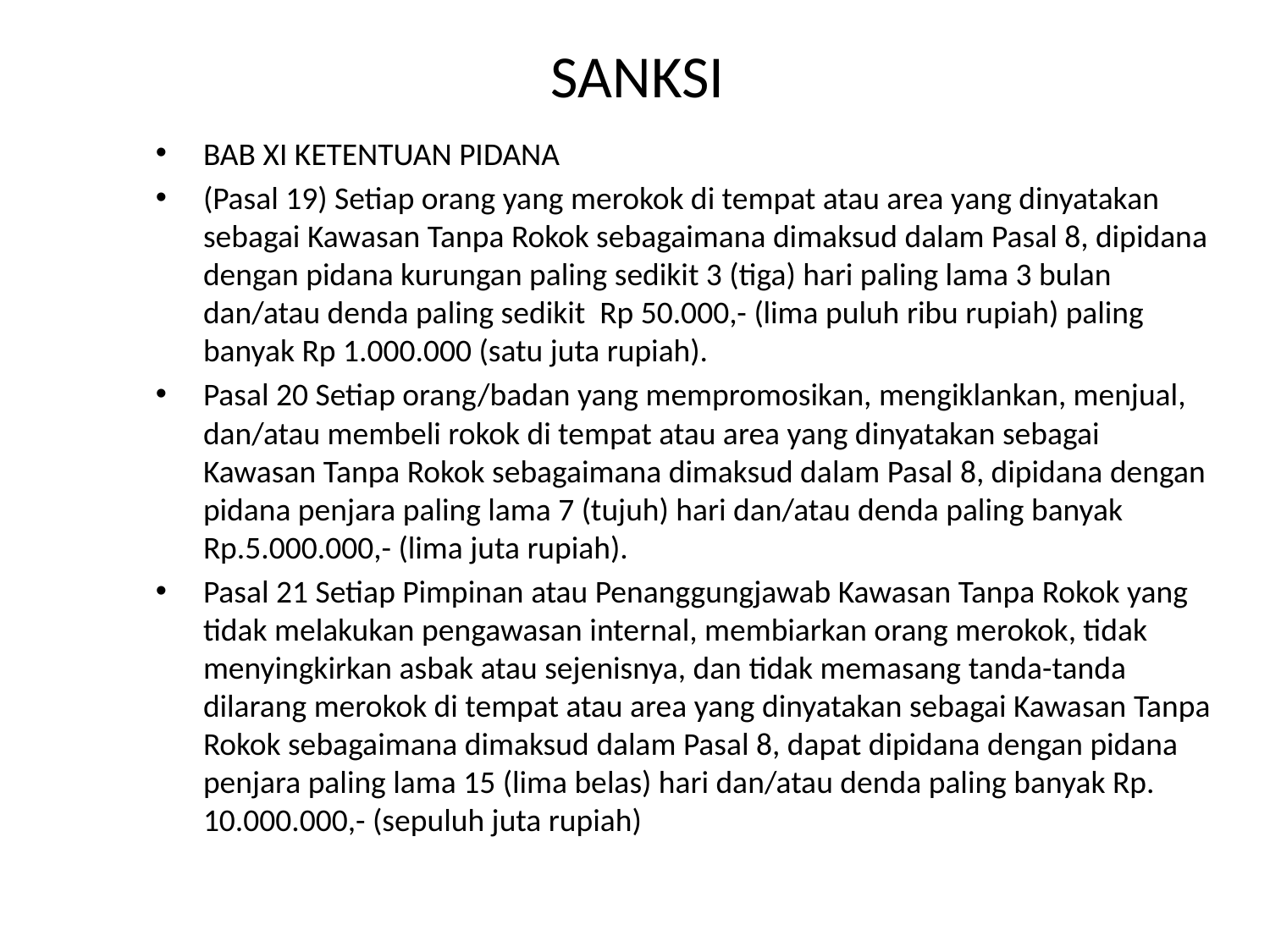

# SANKSI
BAB XI KETENTUAN PIDANA
(Pasal 19) Setiap orang yang merokok di tempat atau area yang dinyatakan sebagai Kawasan Tanpa Rokok sebagaimana dimaksud dalam Pasal 8, dipidana dengan pidana kurungan paling sedikit 3 (tiga) hari paling lama 3 bulan  dan/atau denda paling sedikit  Rp 50.000,- (lima puluh ribu rupiah) paling banyak Rp 1.000.000 (satu juta rupiah).
Pasal 20 Setiap orang/badan yang mempromosikan, mengiklankan, menjual, dan/atau membeli rokok di tempat atau area yang dinyatakan sebagai Kawasan Tanpa Rokok sebagaimana dimaksud dalam Pasal 8, dipidana dengan pidana penjara paling lama 7 (tujuh) hari dan/atau denda paling banyak Rp.5.000.000,- (lima juta rupiah).
Pasal 21 Setiap Pimpinan atau Penanggungjawab Kawasan Tanpa Rokok yang tidak melakukan pengawasan internal, membiarkan orang merokok, tidak menyingkirkan asbak atau sejenisnya, dan tidak memasang tanda-tanda dilarang merokok di tempat atau area yang dinyatakan sebagai Kawasan Tanpa Rokok sebagaimana dimaksud dalam Pasal 8, dapat dipidana dengan pidana penjara paling lama 15 (lima belas) hari dan/atau denda paling banyak Rp. 10.000.000,- (sepuluh juta rupiah)